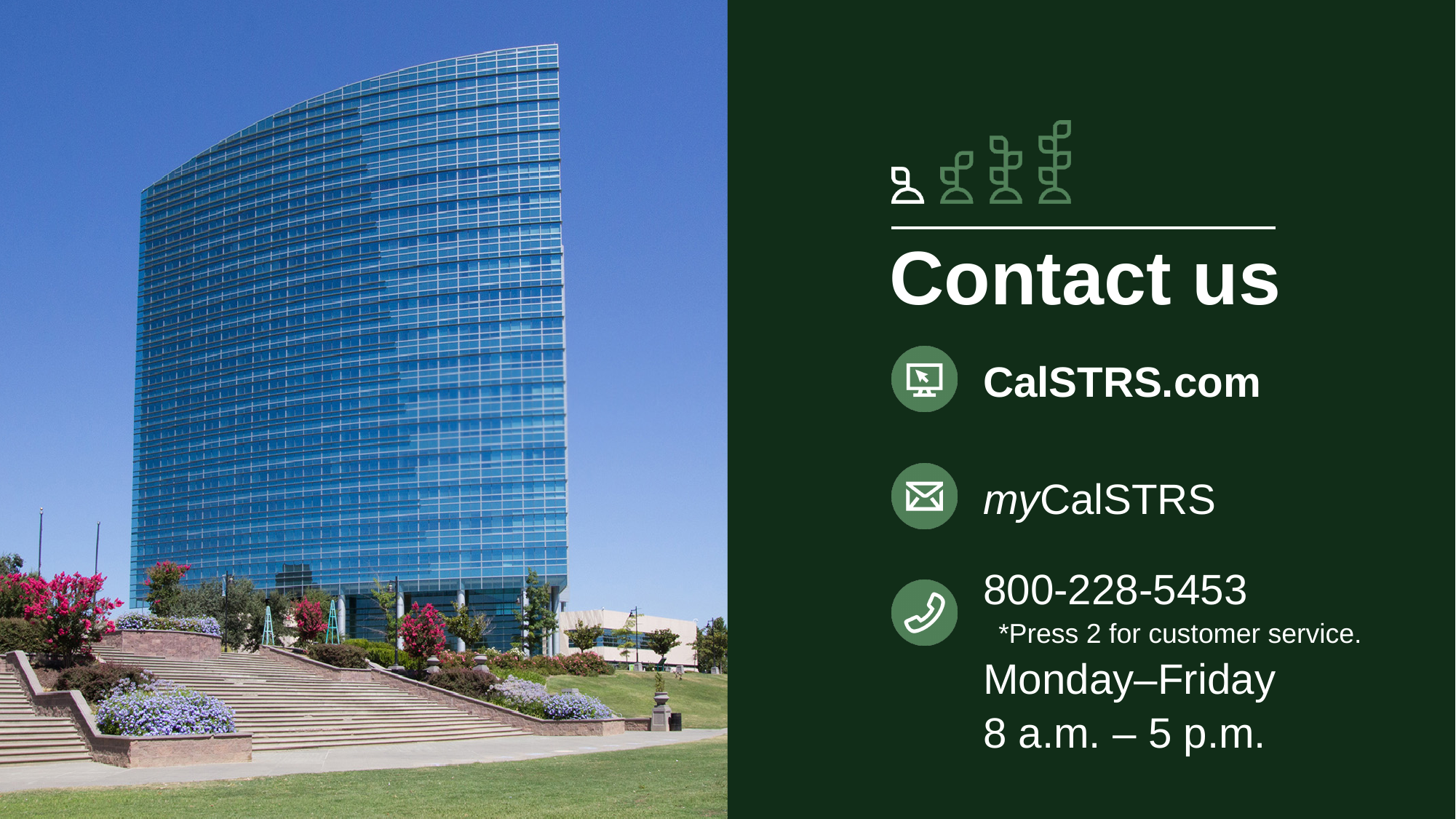

Contact us
CalSTRS.com
myCalSTRS
800-228-5453
  *Press 2 for customer service.
Monday–Friday
8 a.m. – 5 p.m.